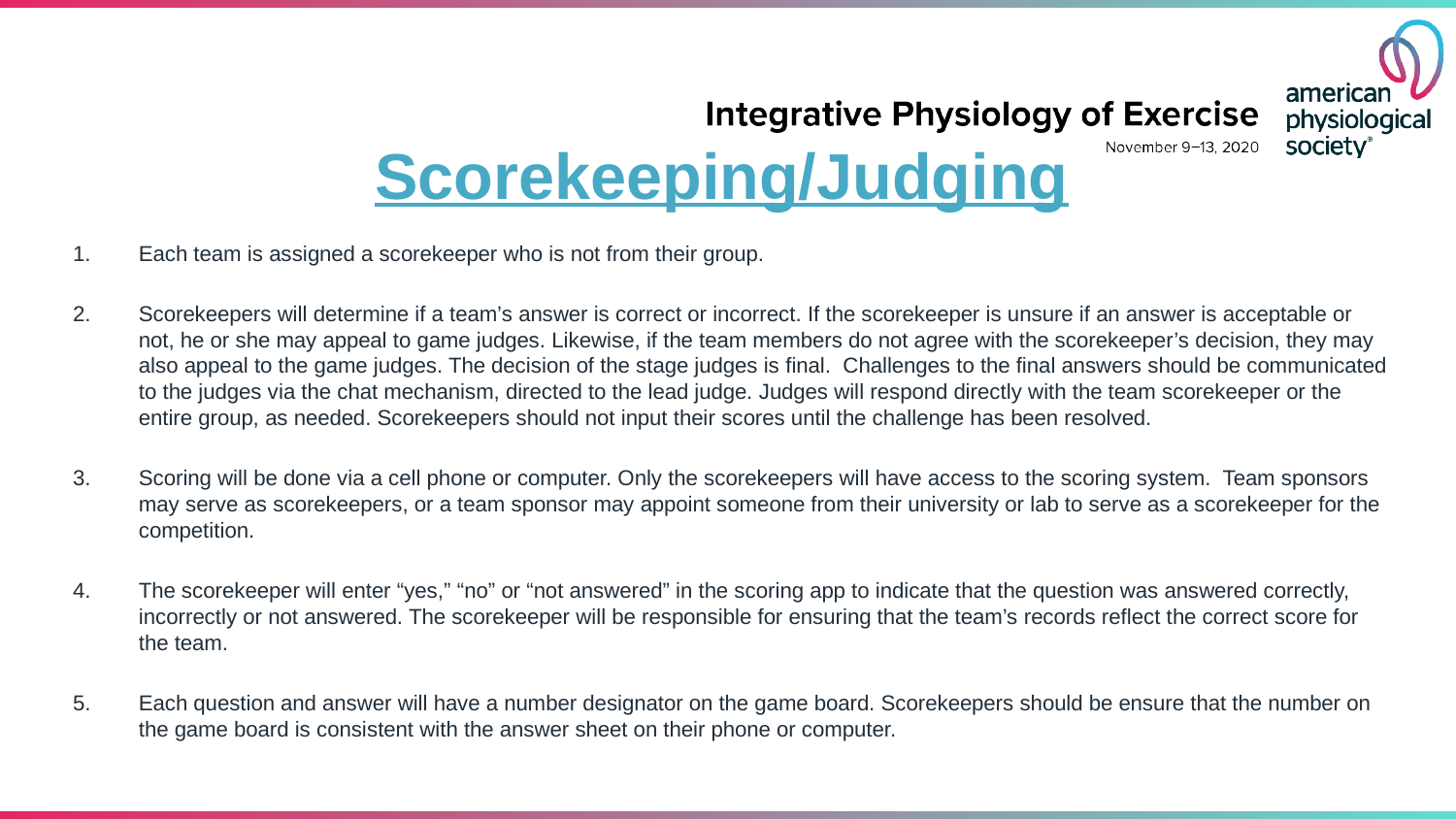

# Scorekeeping/Judging
Each team is assigned a scorekeeper who is not from their group.

Scorekeepers will determine if a team’s answer is correct or incorrect. If the scorekeeper is unsure if an answer is acceptable or not, he or she may appeal to game judges. Likewise, if the team members do not agree with the scorekeeper’s decision, they may also appeal to the game judges. The decision of the stage judges is final.  Challenges to the final answers should be communicated to the judges via the chat mechanism, directed to the lead judge. Judges will respond directly with the team scorekeeper or the entire group, as needed. Scorekeepers should not input their scores until the challenge has been resolved.

Scoring will be done via a cell phone or computer. Only the scorekeepers will have access to the scoring system.  Team sponsors may serve as scorekeepers, or a team sponsor may appoint someone from their university or lab to serve as a scorekeeper for the competition.

The scorekeeper will enter “yes,” “no” or “not answered” in the scoring app to indicate that the question was answered correctly, incorrectly or not answered. The scorekeeper will be responsible for ensuring that the team’s records reflect the correct score for the team.

Each question and answer will have a number designator on the game board. Scorekeepers should be ensure that the number on the game board is consistent with the answer sheet on their phone or computer.